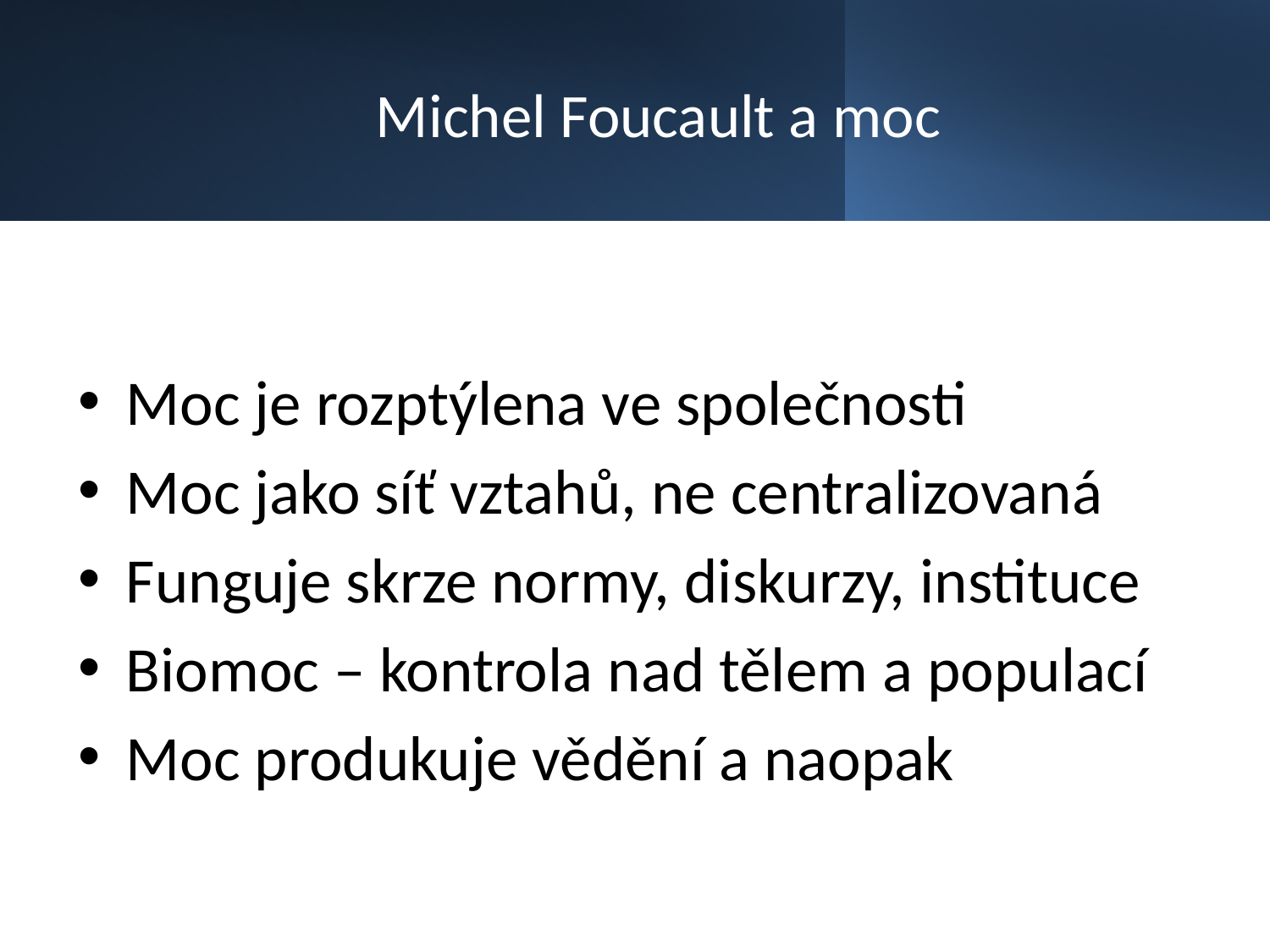

# Michel Foucault a moc
Moc je rozptýlena ve společnosti
Moc jako síť vztahů, ne centralizovaná
Funguje skrze normy, diskurzy, instituce
Biomoc – kontrola nad tělem a populací
Moc produkuje vědění a naopak